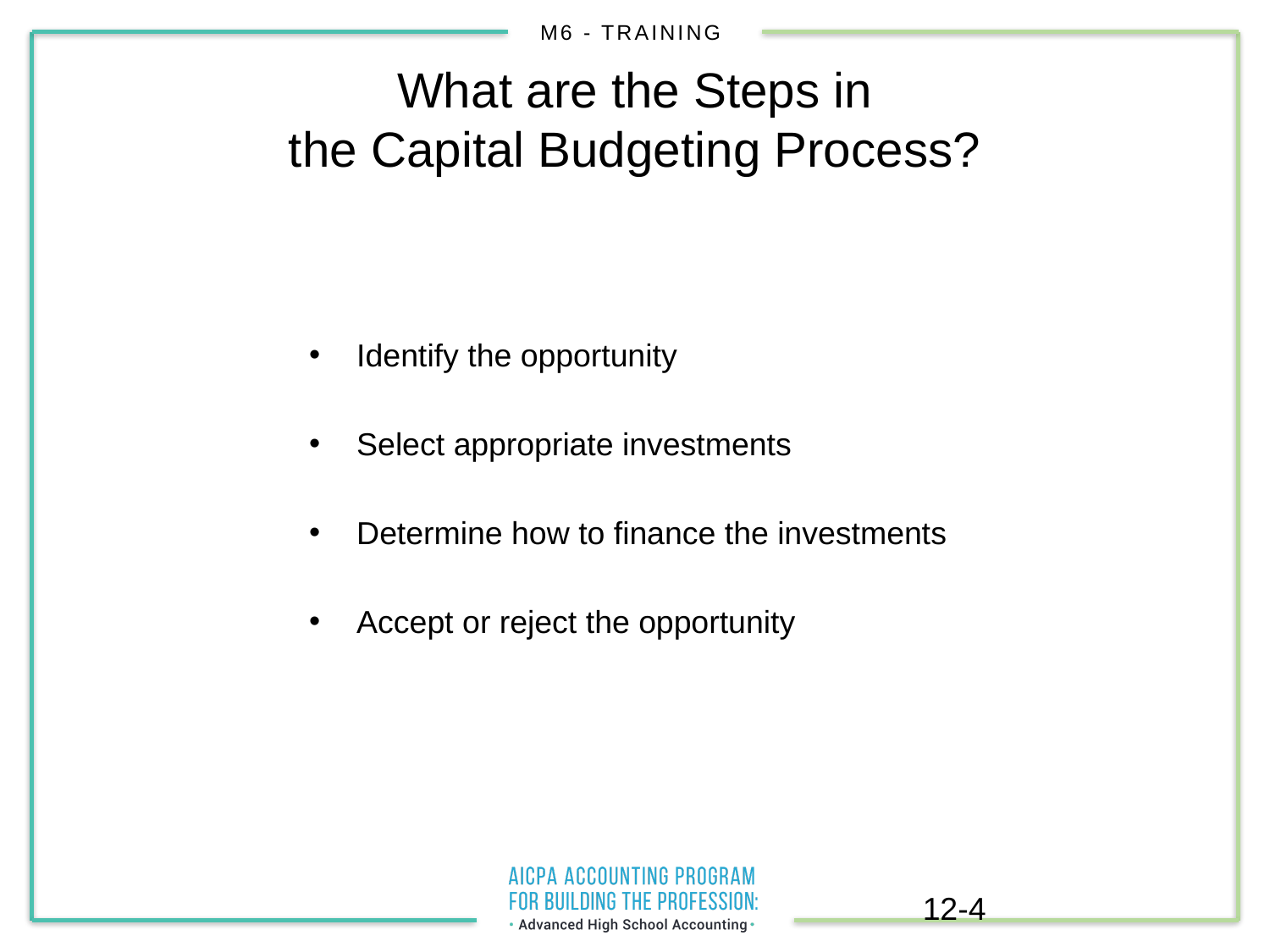

# What are the Steps in the Capital Budgeting Process?
Identify the opportunity

Select appropriate investments

Determine how to finance the investments

Accept or reject the opportunity

12-4